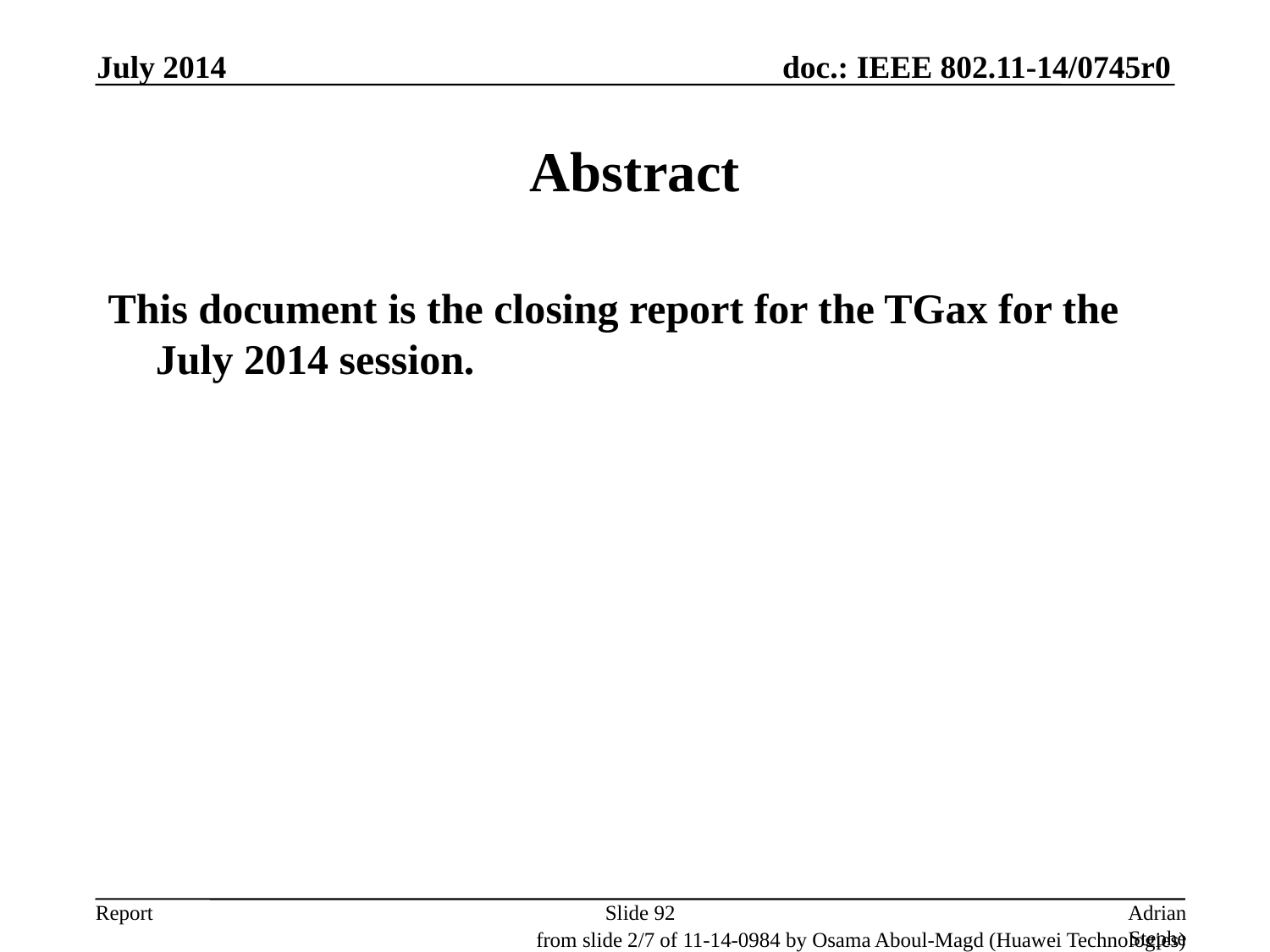

July 2014
# Abstract
This document is the closing report for the TGax for the July 2014 session.
Slide 92
Adrian Stephens, Intel Corporation
from slide 2/7 of 11-14-0984 by Osama Aboul-Magd (Huawei Technologies)